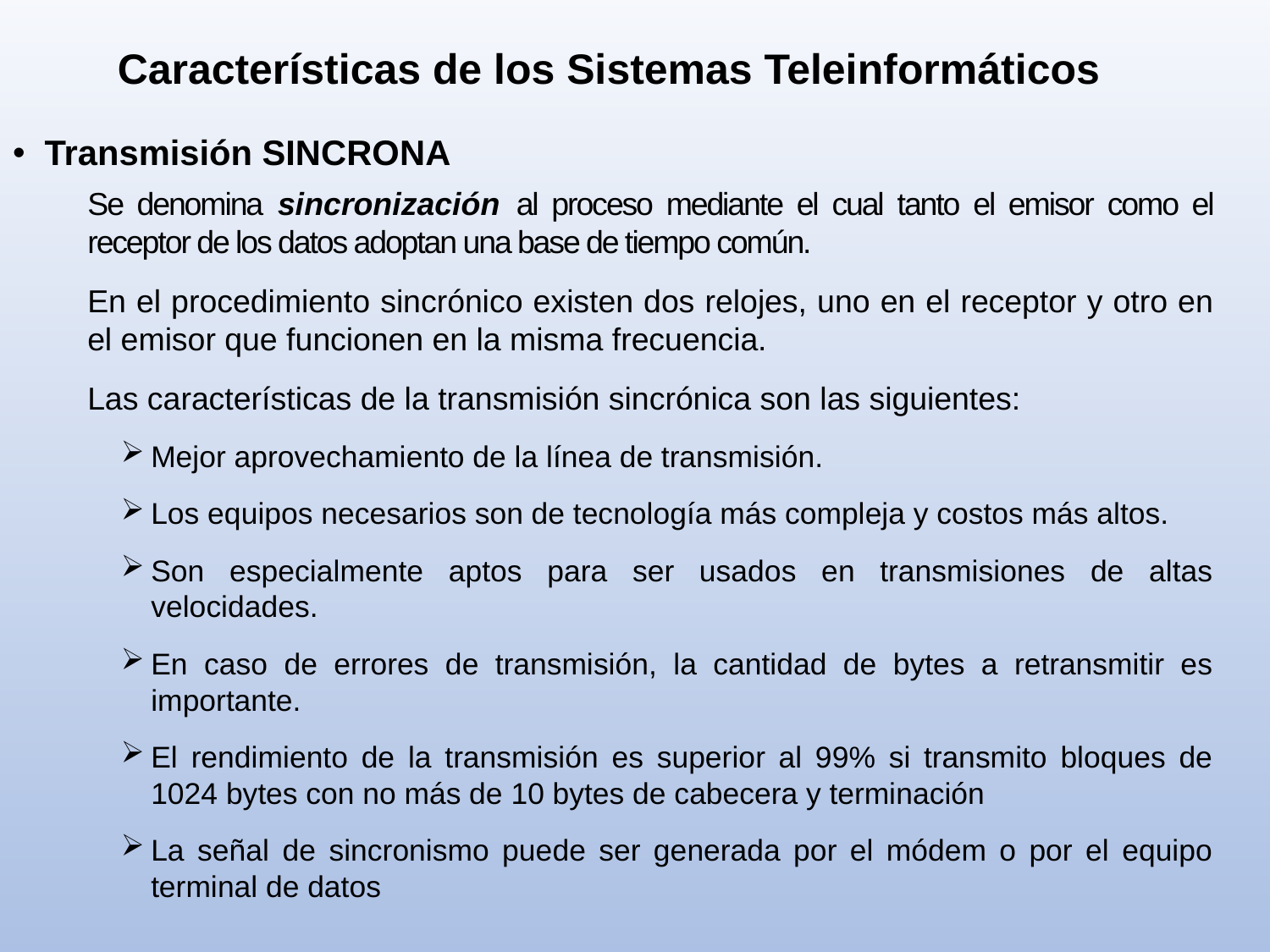

Características de los Sistemas Teleinformáticos

Transmisión SINCRONA
Se denomina sincronización al proceso mediante el cual tanto el emisor como el receptor de los datos adoptan una base de tiempo común.
En el procedimiento sincrónico existen dos relojes, uno en el receptor y otro en el emisor que funcionen en la misma frecuencia.
Las características de la transmisión sincrónica son las siguientes:
Mejor aprovechamiento de la línea de transmisión.
Los equipos necesarios son de tecnología más compleja y costos más altos.
Son especialmente aptos para ser usados en transmisiones de altas velocidades.
En caso de errores de transmisión, la cantidad de bytes a retransmitir es importante.
El rendimiento de la transmisión es superior al 99% si transmito bloques de 1024 bytes con no más de 10 bytes de cabecera y terminación
La señal de sincronismo puede ser generada por el módem o por el equipo terminal de datos